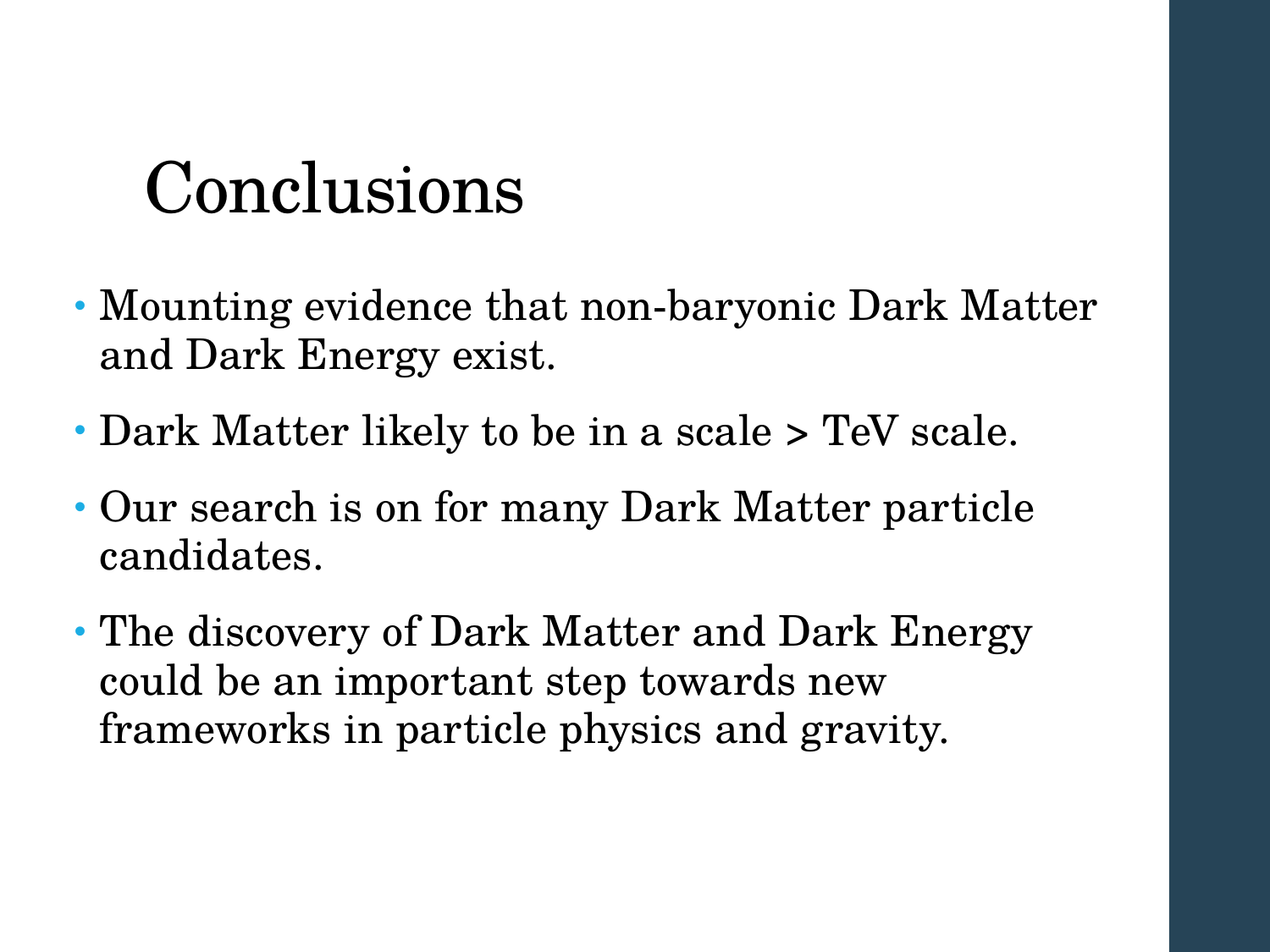

# Conclusions
Mounting evidence that non-baryonic Dark Matter and Dark Energy exist.
Dark Matter likely to be in a scale > TeV scale.
Our search is on for many Dark Matter particle candidates.
The discovery of Dark Matter and Dark Energy could be an important step towards new frameworks in particle physics and gravity.